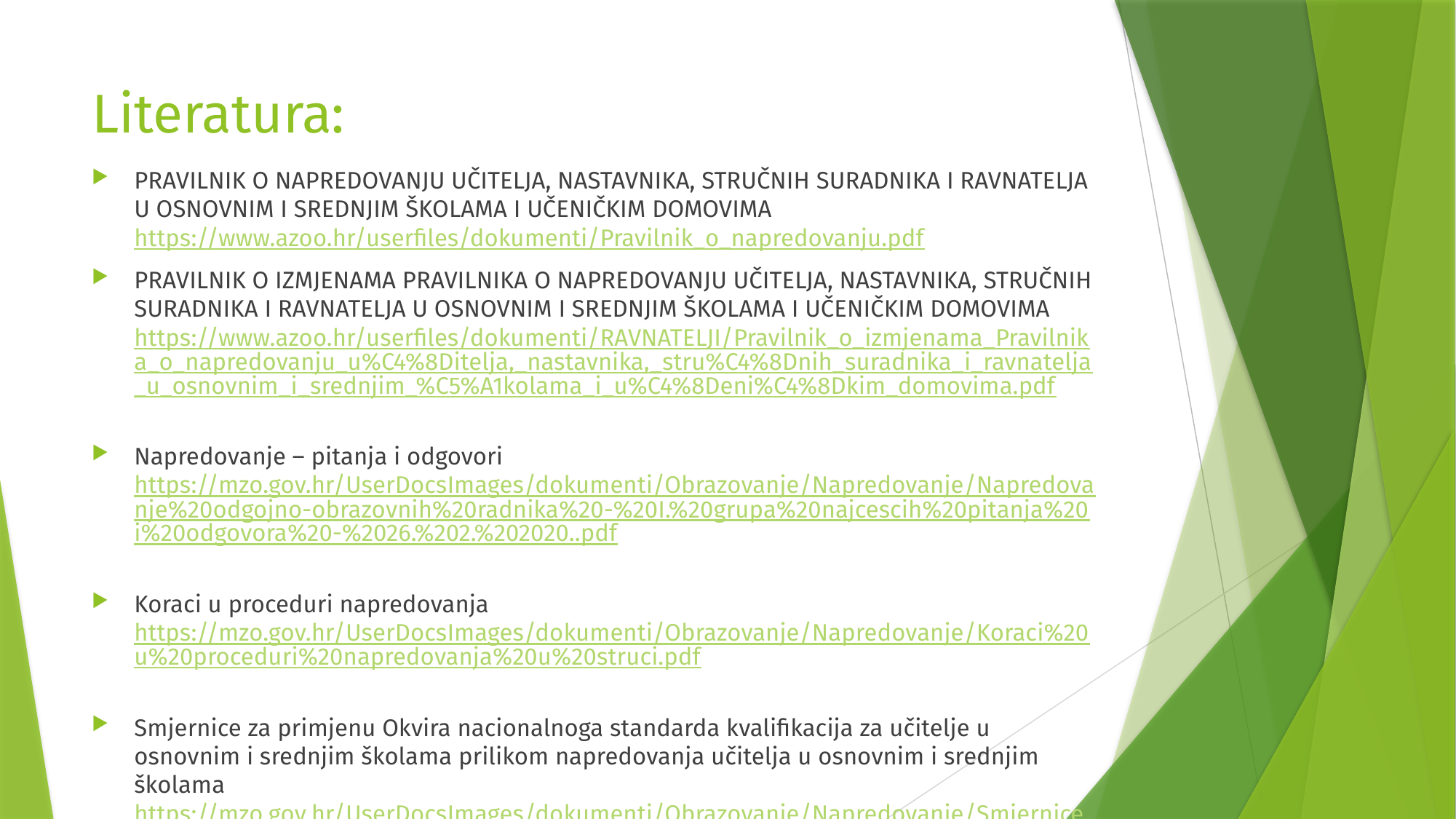

# Literatura:
PRAVILNIK O NAPREDOVANJU UČITELJA, NASTAVNIKA, STRUČNIH SURADNIKA I RAVNATELJA U OSNOVNIM I SREDNJIM ŠKOLAMA I UČENIČKIM DOMOVIMA https://www.azoo.hr/userfiles/dokumenti/Pravilnik_o_napredovanju.pdf
PRAVILNIK O IZMJENAMA PRAVILNIKA O NAPREDOVANJU UČITELJA, NASTAVNIKA, STRUČNIH SURADNIKA I RAVNATELJA U OSNOVNIM I SREDNJIM ŠKOLAMA I UČENIČKIM DOMOVIMA https://www.azoo.hr/userfiles/dokumenti/RAVNATELJI/Pravilnik_o_izmjenama_Pravilnika_o_napredovanju_u%C4%8Ditelja,_nastavnika,_stru%C4%8Dnih_suradnika_i_ravnatelja_u_osnovnim_i_srednjim_%C5%A1kolama_i_u%C4%8Deni%C4%8Dkim_domovima.pdf
Napredovanje – pitanja i odgovori https://mzo.gov.hr/UserDocsImages/dokumenti/Obrazovanje/Napredovanje/Napredovanje%20odgojno-obrazovnih%20radnika%20-%20I.%20grupa%20najcescih%20pitanja%20i%20odgovora%20-%2026.%202.%202020..pdf
Koraci u proceduri napredovanja https://mzo.gov.hr/UserDocsImages/dokumenti/Obrazovanje/Napredovanje/Koraci%20u%20proceduri%20napredovanja%20u%20struci.pdf
Smjernice za primjenu Okvira nacionalnoga standarda kvalifikacija za učitelje u osnovnim i srednjim školama prilikom napredovanja učitelja u osnovnim i srednjim školama https://mzo.gov.hr/UserDocsImages/dokumenti/Obrazovanje/Napredovanje/Smjernice%20za%20primjenu%20Okvira%20nacionalnoga%20standarda%20kvalifikacija%20za%20ucitelje.pdf